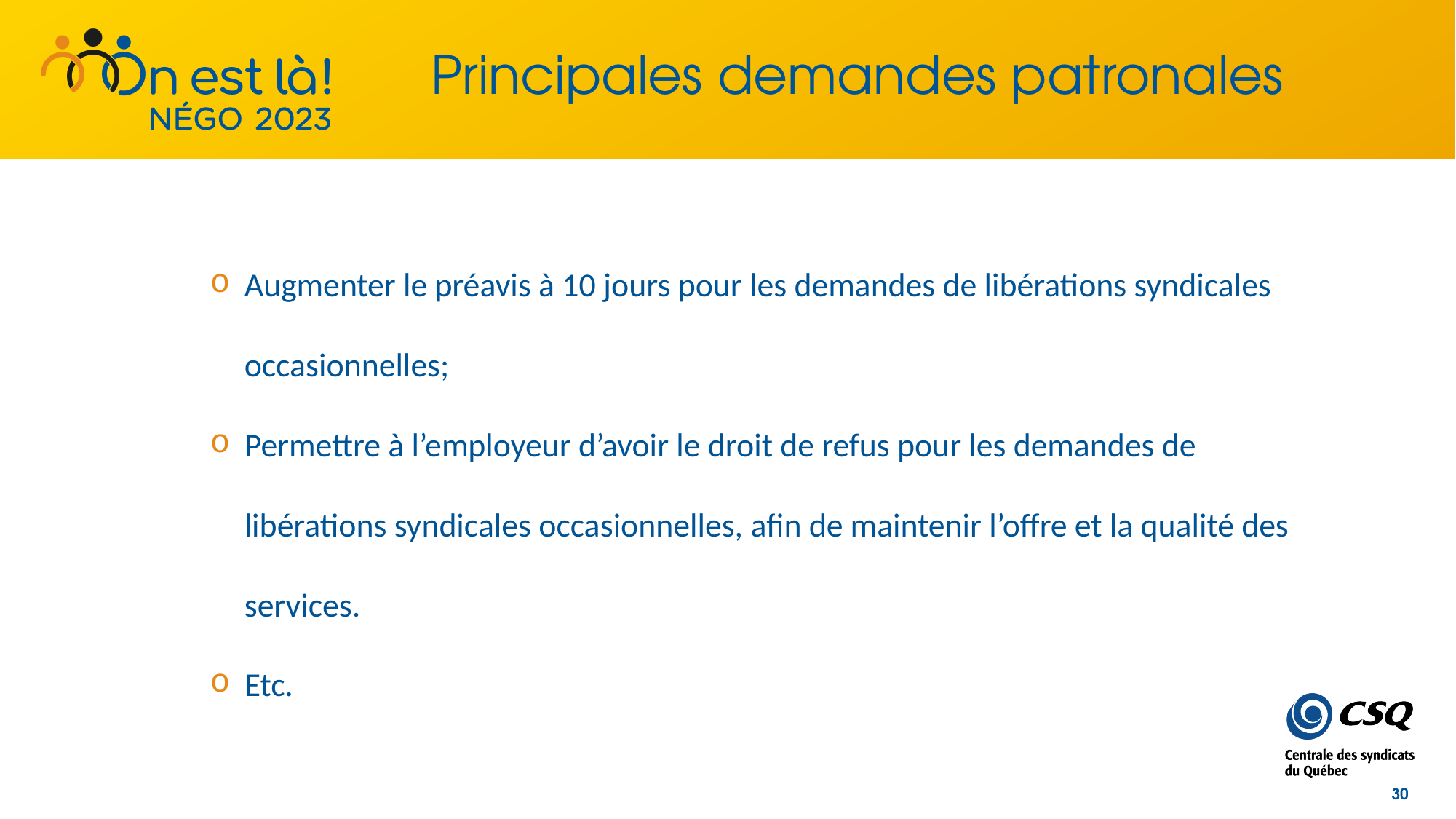

# Principales demandes patronales
Augmenter le préavis à 10 jours pour les demandes de libérations syndicales occasionnelles;
Permettre à l’employeur d’avoir le droit de refus pour les demandes de libérations syndicales occasionnelles, afin de maintenir l’offre et la qualité des services.
Etc.

30